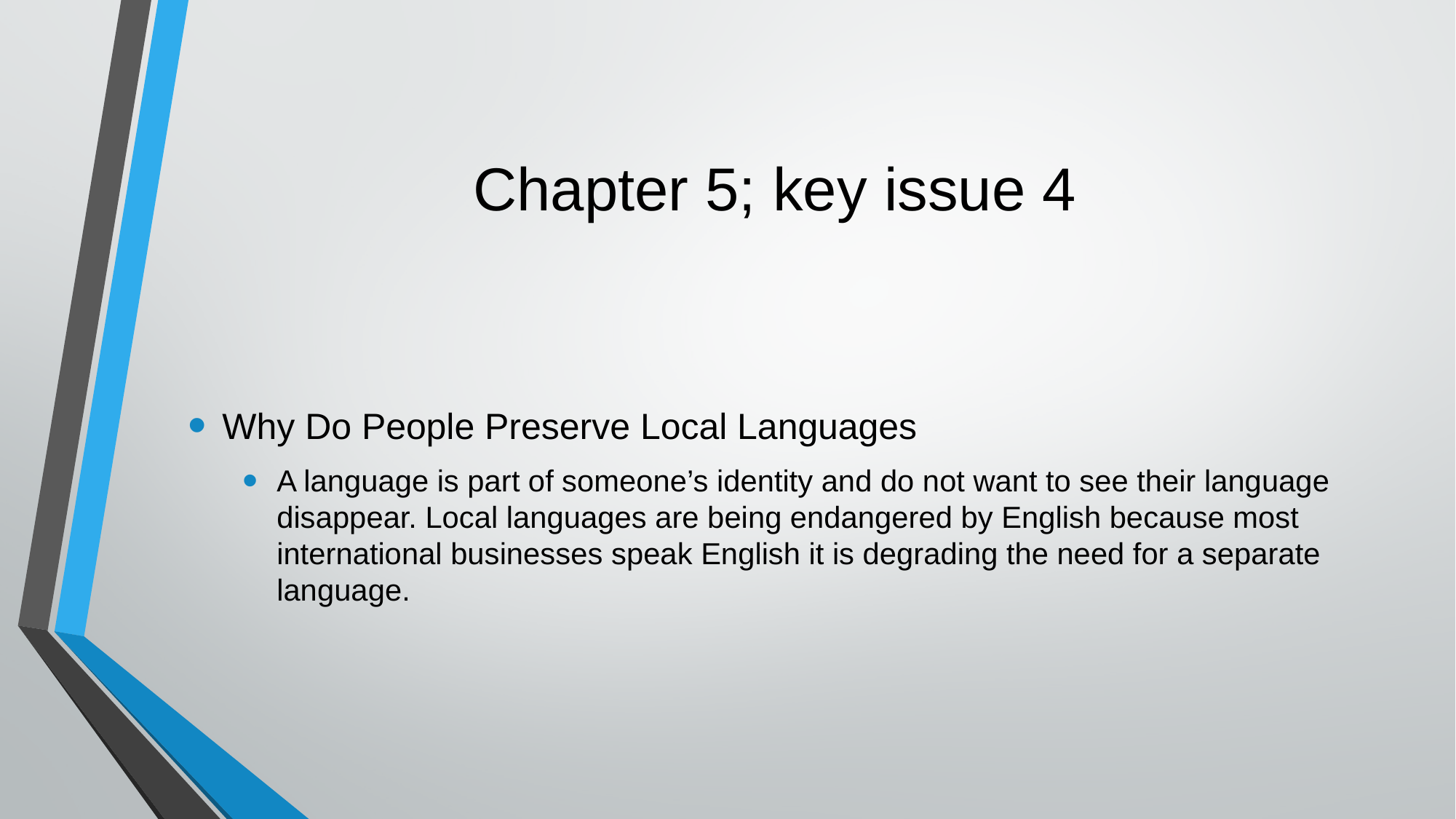

# Chapter 5; key issue 4
Why Do People Preserve Local Languages
A language is part of someone’s identity and do not want to see their language disappear. Local languages are being endangered by English because most international businesses speak English it is degrading the need for a separate language.